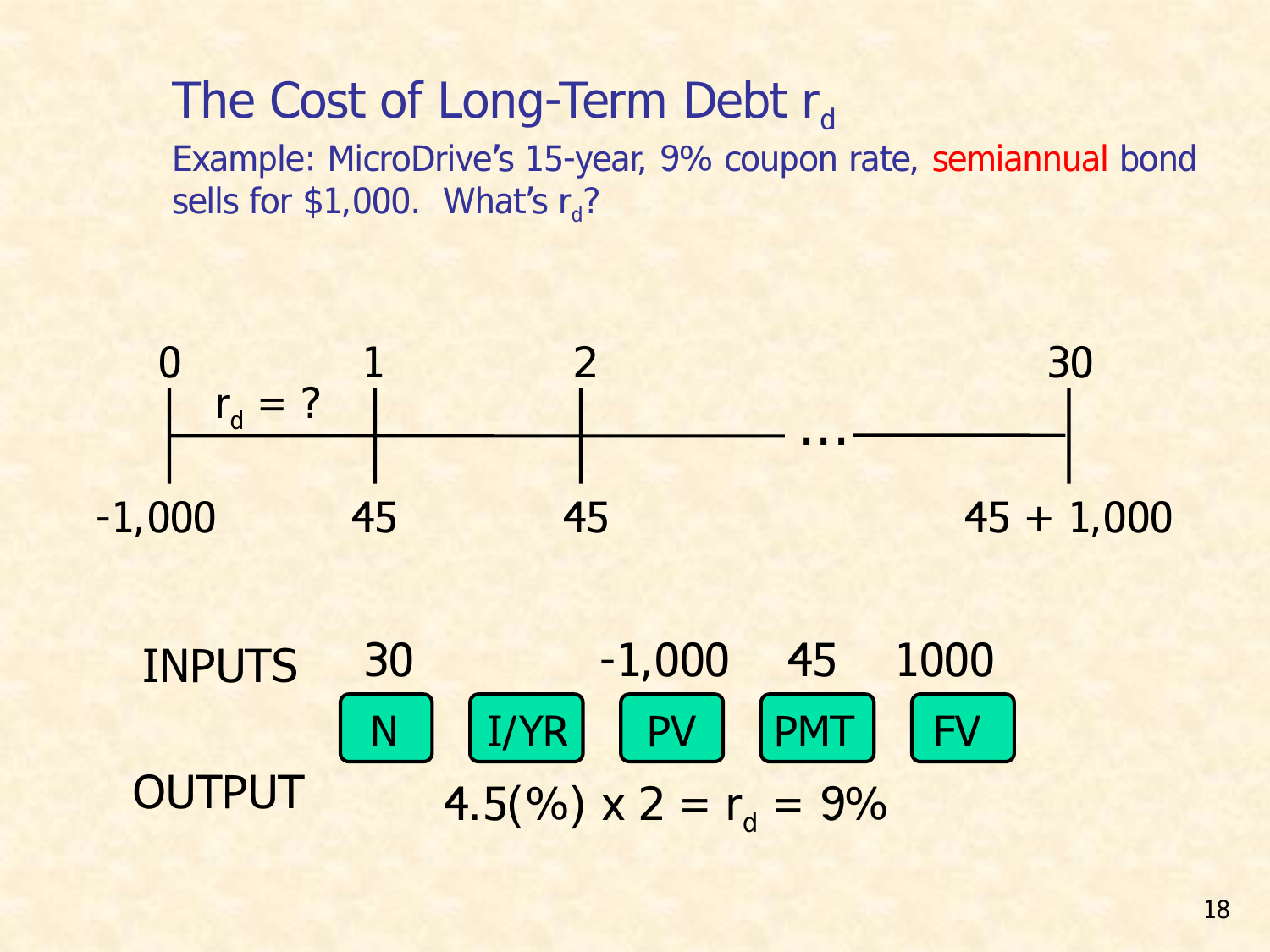

# The Cost of Long-Term Debt rd Example: MicroDrive’s 15-year, 9% coupon rate, semiannual bond sells for $1,000.  What’s rd?
0
1
2
30
rd = ?
...

-1,000
45
45
45 + 1,000
	30	       -1,000    45    1000

		     4.5(%) x 2 = rd = 9%
INPUTS

N
I/YR
PV
PMT
FV
OUTPUT
18